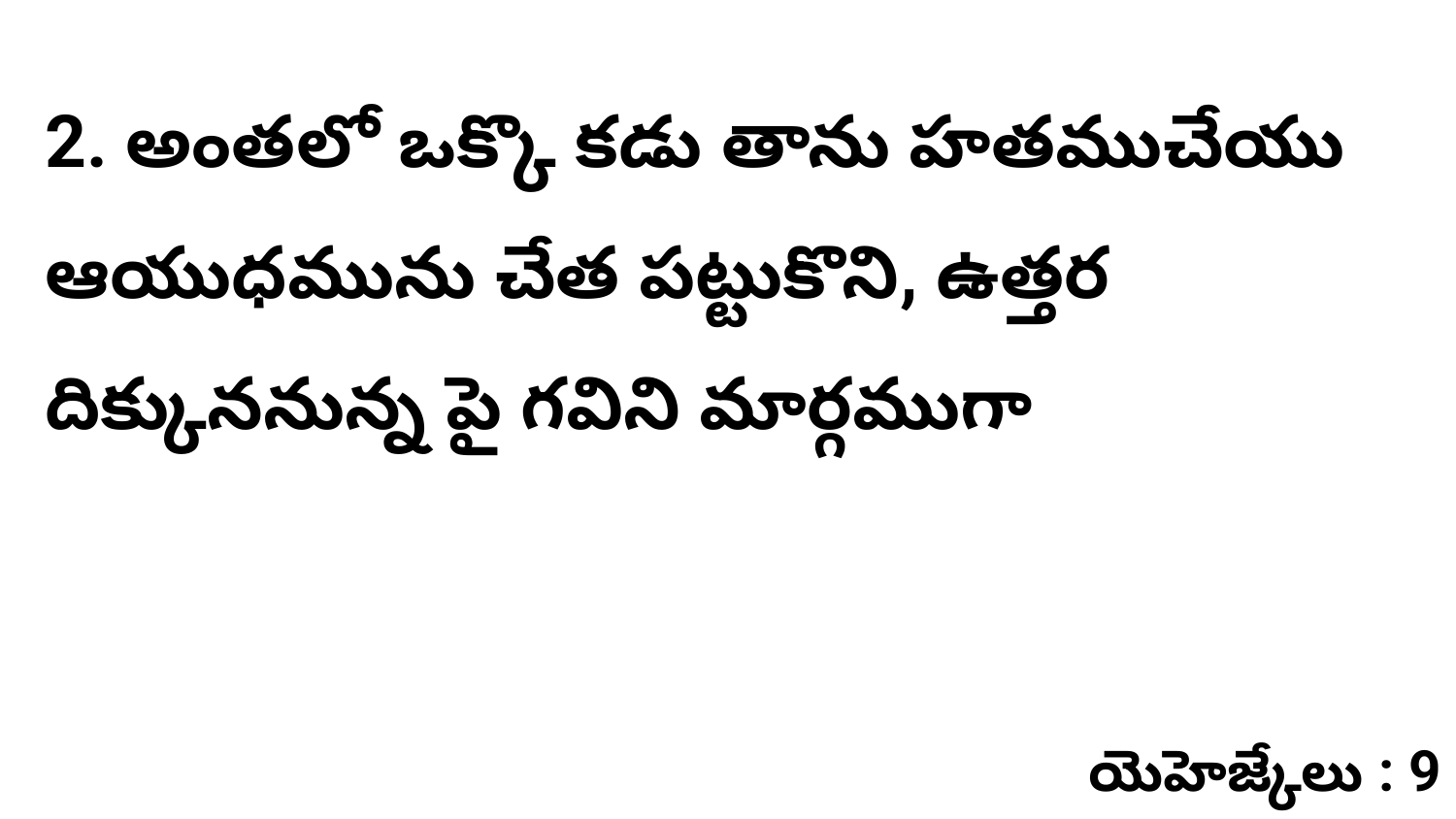

2. అంతలో ఒక్కొ కడు తాను హతముచేయు ఆయుధమును చేత పట్టుకొని, ఉత్తర దిక్కుననున్న పై గవిని మార్గముగా
యెహెజ్కేలు : 9